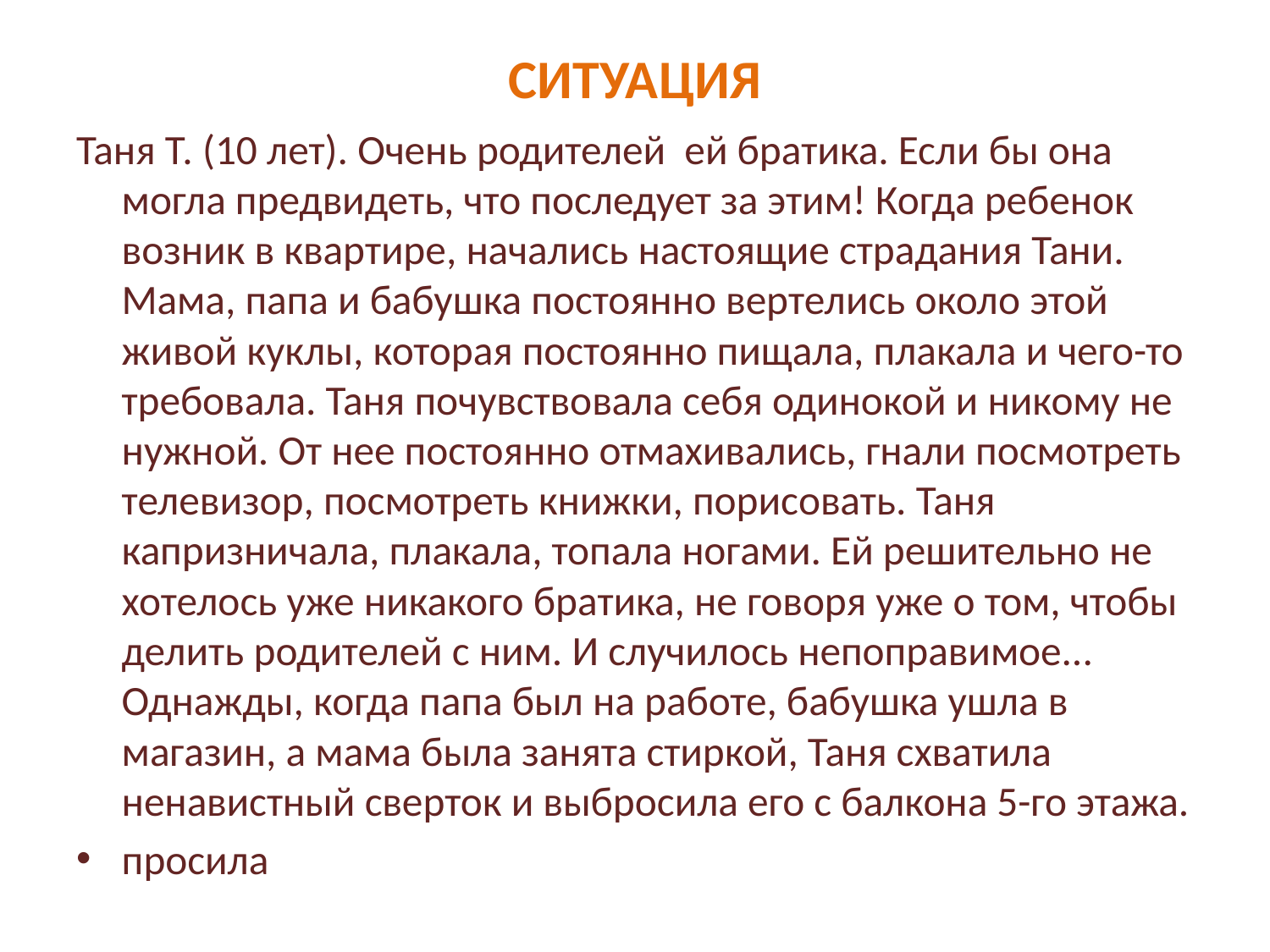

# СИТУАЦИЯ
Таня Т. (10 лет). Очень родителей  ей братика. Если бы она могла предвидеть, что последует за этим! Когда ребенок возник в квартире, начались настоящие страдания Тани. Мама, папа и бабушка постоянно вертелись около этой живой куклы, которая постоянно пищала, плакала и чего-то требовала. Таня почувствовала себя одинокой и никому не нужной. От нее постоянно отмахивались, гнали посмотреть телевизор, посмотреть книжки, порисовать. Таня капризничала, плакала, топала ногами. Ей решительно не хотелось уже никакого братика, не говоря уже о том, чтобы делить родителей с ним. И случилось непоправимое... Однажды, когда папа был на работе, бабушка ушла в магазин, а мама была занята стиркой, Таня схватила ненавистный сверток и выбросила его с балкона 5-го этажа.
просила